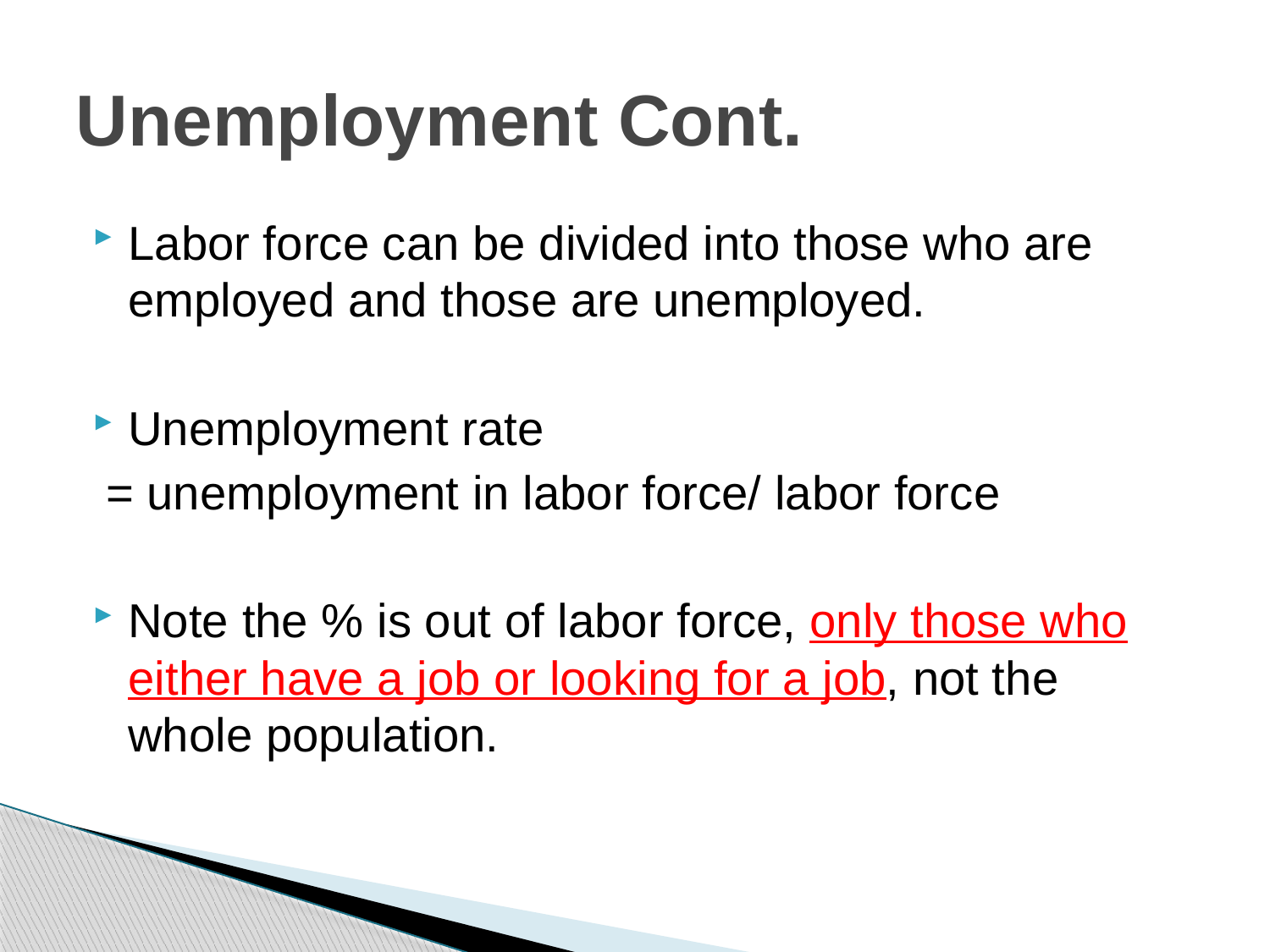

# Unemployment Cont.
Labor force can be divided into those who are employed and those are unemployed.

Unemployment rate
 = unemployment in labor force/ labor force

Note the % is out of labor force, only those who either have a job or looking for a job, not the whole population.